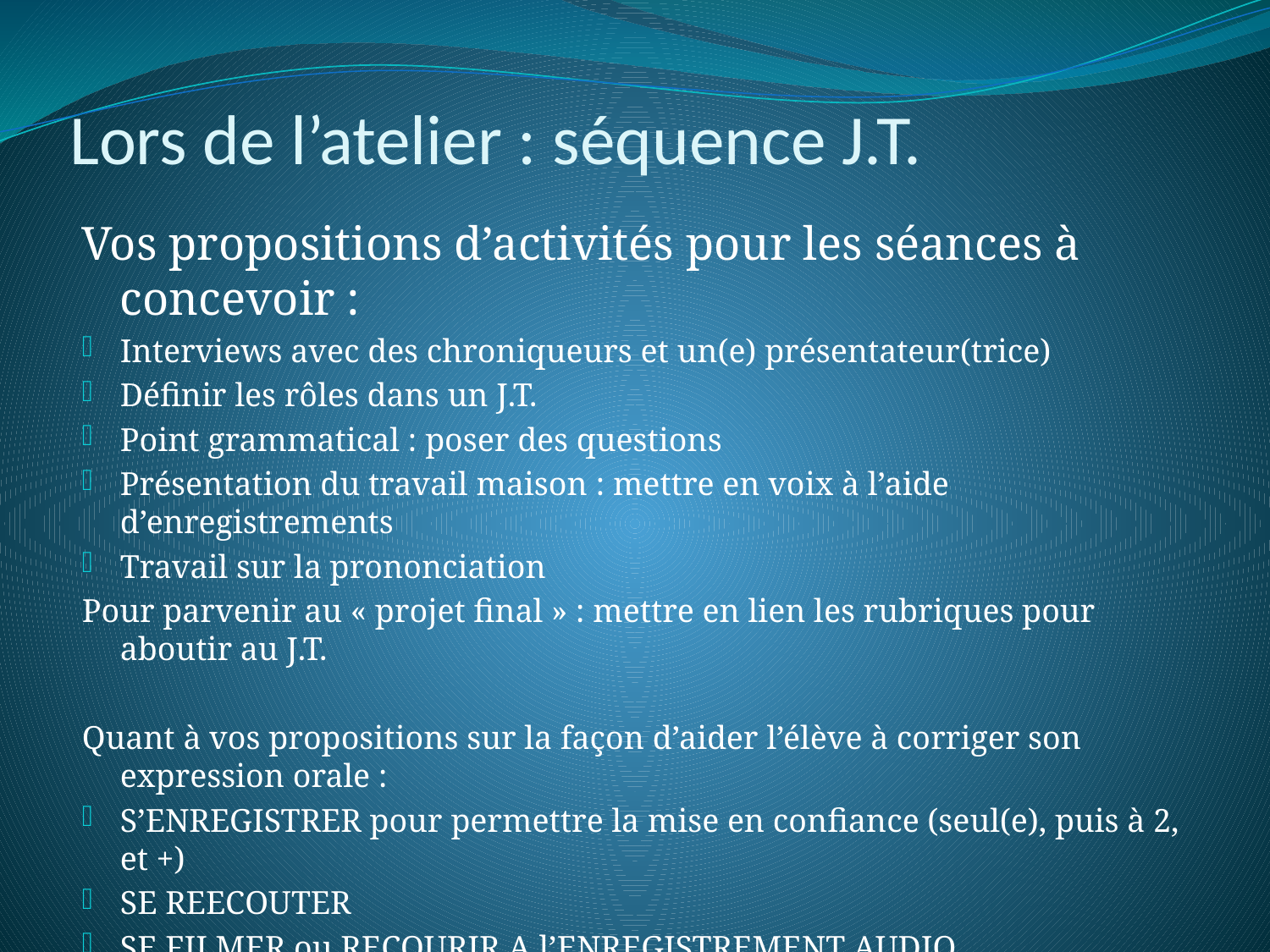

# Lors de l’atelier : séquence J.T.
Vos propositions d’activités pour les séances à concevoir :
Interviews avec des chroniqueurs et un(e) présentateur(trice)
Définir les rôles dans un J.T.
Point grammatical : poser des questions
Présentation du travail maison : mettre en voix à l’aide d’enregistrements
Travail sur la prononciation
Pour parvenir au « projet final » : mettre en lien les rubriques pour aboutir au J.T.

Quant à vos propositions sur la façon d’aider l’élève à corriger son expression orale :
S’ENREGISTRER pour permettre la mise en confiance (seul(e), puis à 2, et +)
SE REECOUTER
SE FILMER ou RECOURIR A l’ENREGISTREMENT AUDIO
VISIONNER D’AUTRES EXTRAITS DE J.T.
SE DONNER LE DROIT A L’ERREUR (débit vs correction)